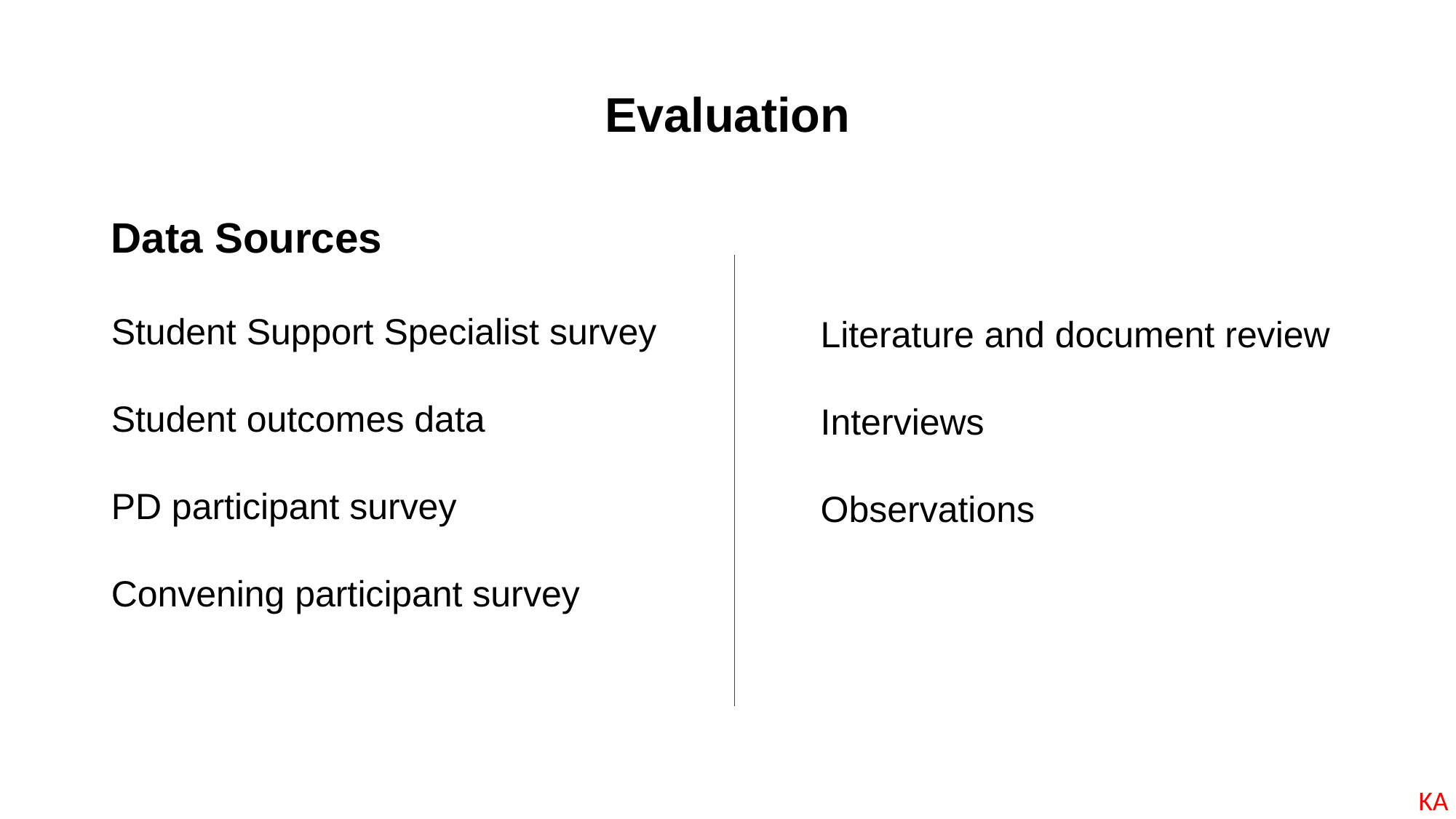

Evaluation
Data Sources

Student Support Specialist survey
Student outcomes data
PD participant survey
Convening participant survey

Literature and document review
Interviews
Observations

KA